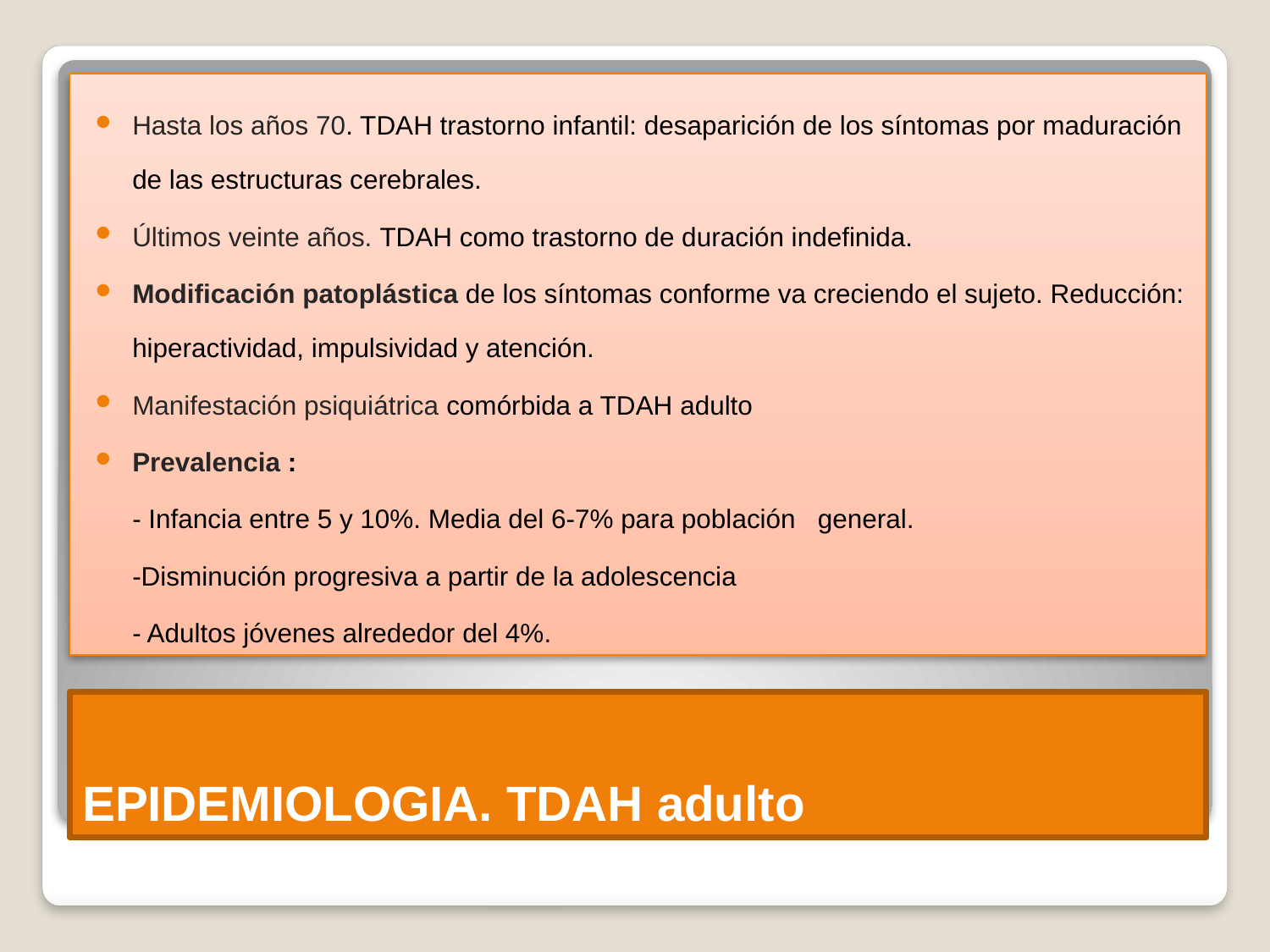

Hasta los años 70. TDAH trastorno infantil: desaparición de los síntomas por maduración de las estructuras cerebrales.
Últimos veinte años. TDAH como trastorno de duración indefinida.
Modificación patoplástica de los síntomas conforme va creciendo el sujeto. Reducción: hiperactividad, impulsividad y atención.
Manifestación psiquiátrica comórbida a TDAH adulto
Prevalencia :
		- Infancia entre 5 y 10%. Media del 6-7% para población   general.
		-Disminución progresiva a partir de la adolescencia
		- Adultos jóvenes alrededor del 4%.

# EPIDEMIOLOGIA. TDAH adulto